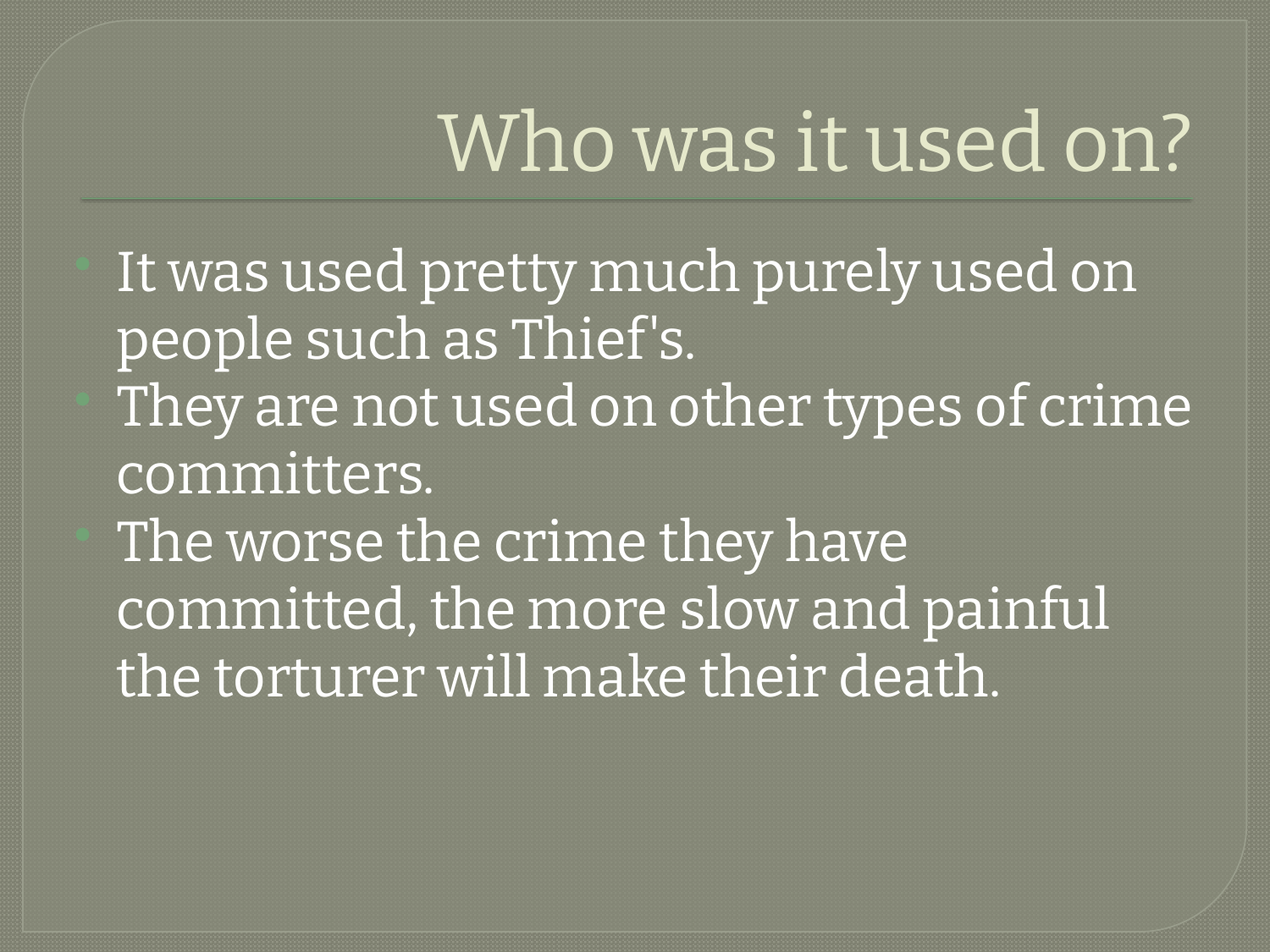

# Who was it used on?
It was used pretty much purely used on people such as Thief's.
They are not used on other types of crime committers.
The worse the crime they have committed, the more slow and painful the torturer will make their death.